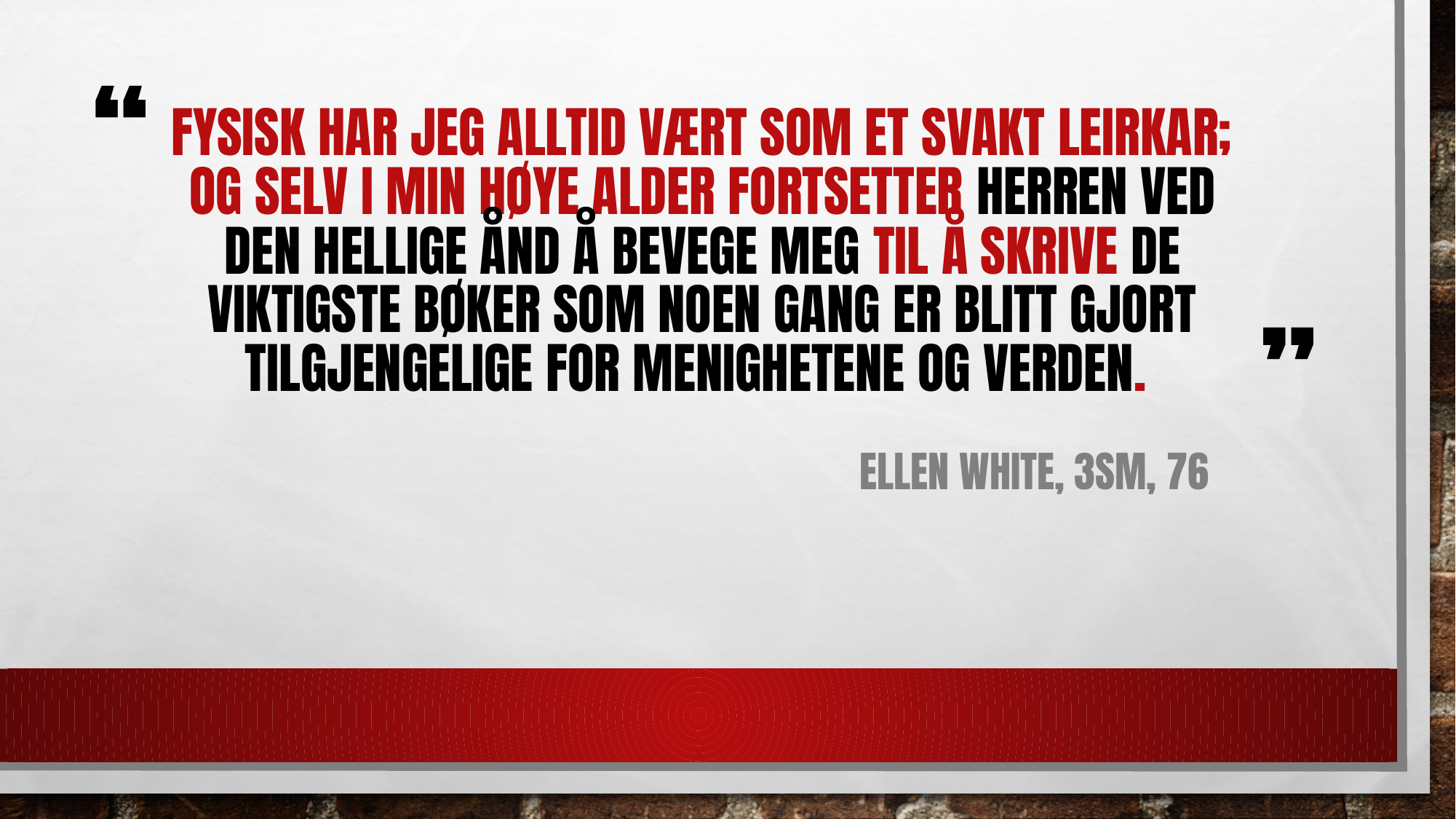

# Fysisk har jeg alltid vært som et svakt leirkar; og selv i min høye alder fortsetter Herren ved Den Hellige Ånd å bevege meg til å skrive de viktigste bøker som noen gang er blitt gjort tilgjengelige for menighetene og verden.
Ellen white, 3sm, 76